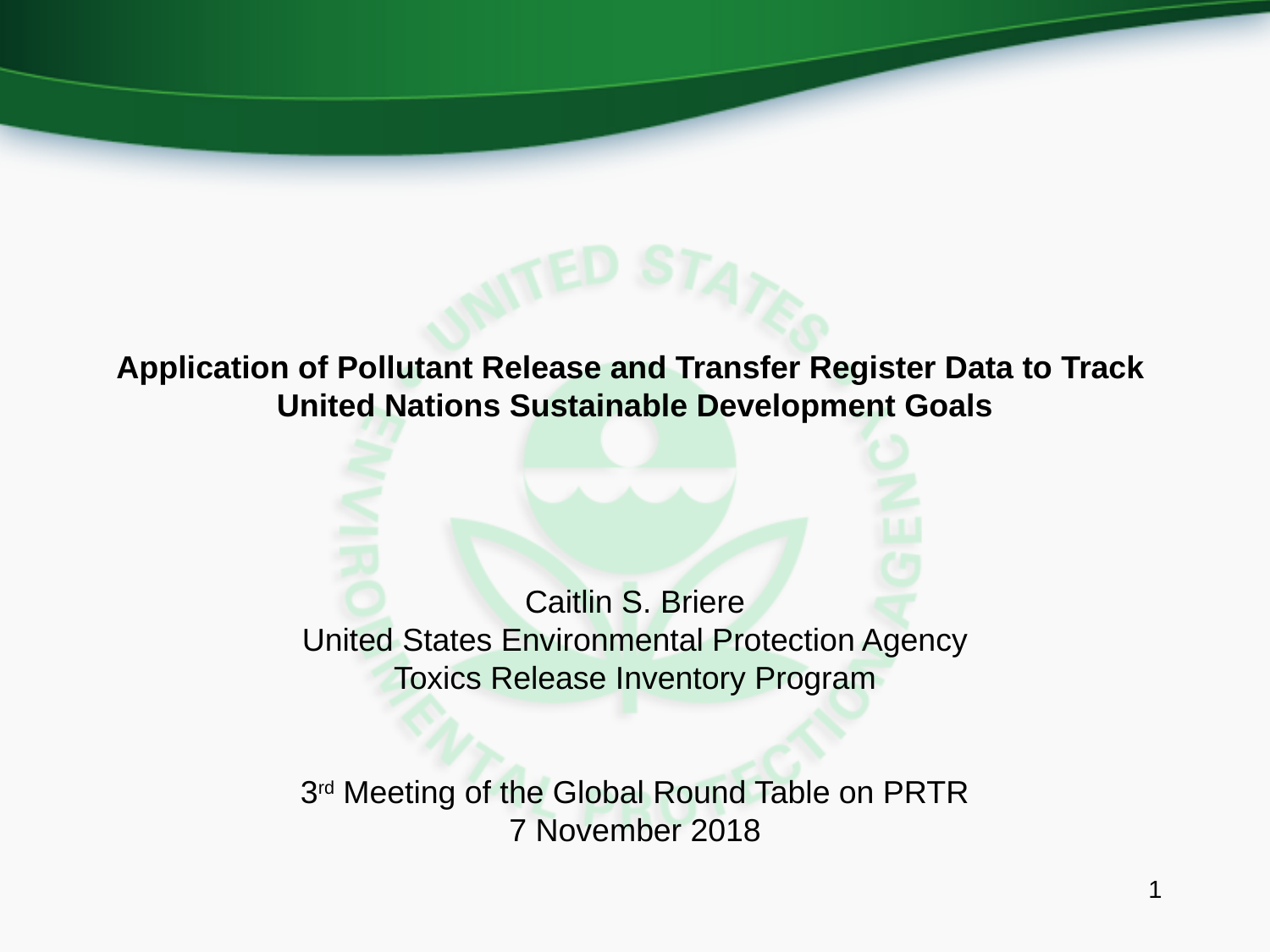

# Application of Pollutant Release and Transfer Register Data to Track United Nations Sustainable Development Goals
Caitlin S. Briere
United States Environmental Protection Agency
Toxics Release Inventory Program

3rd Meeting of the Global Round Table on PRTR
7 November 2018

1